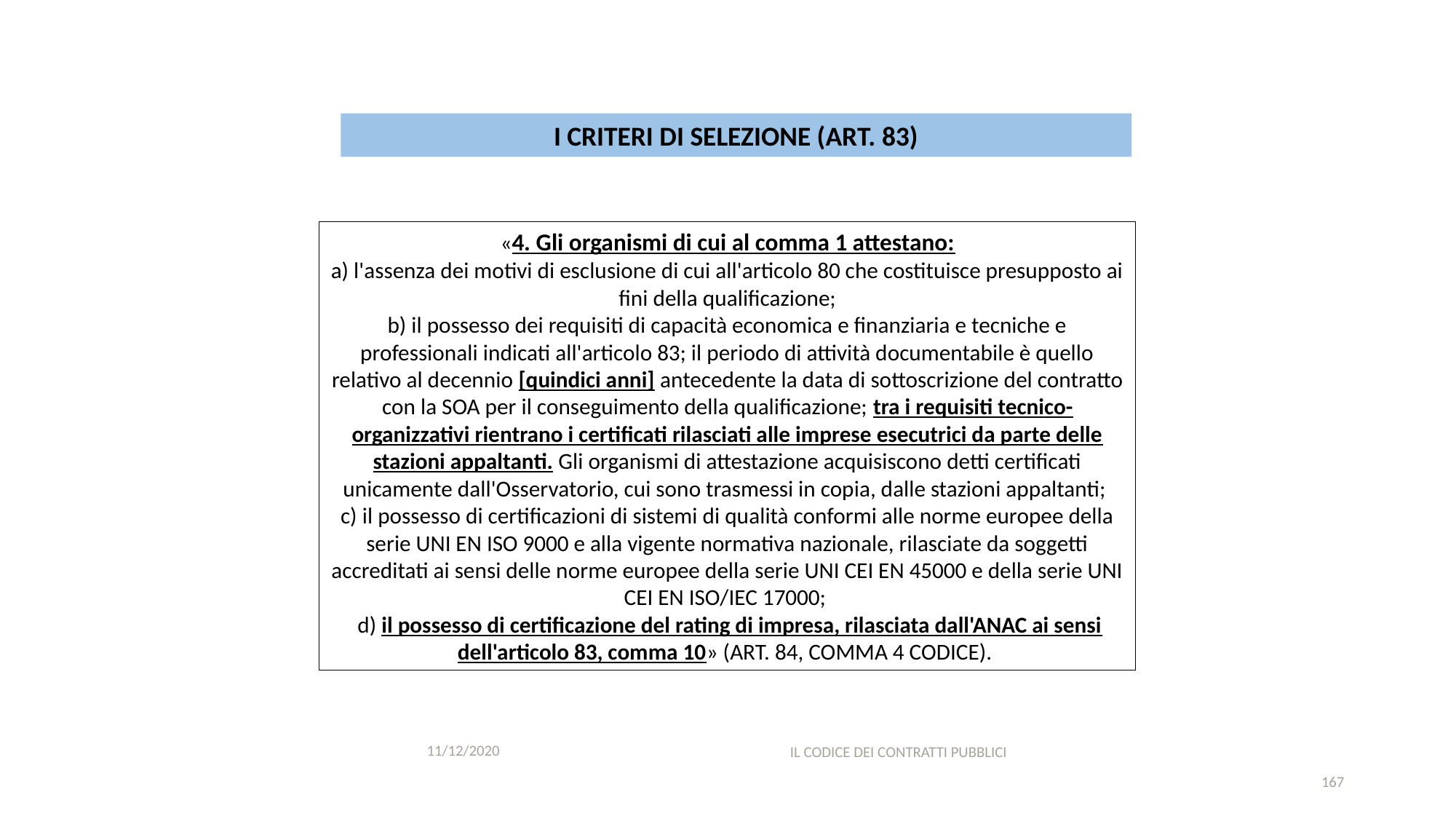

#
I CRITERI DI SELEZIONE (ART. 83)
«4. Gli organismi di cui al comma 1 attestano:
a) l'assenza dei motivi di esclusione di cui all'articolo 80 che costituisce presupposto ai fini della qualificazione;
b) il possesso dei requisiti di capacità economica e finanziaria e tecniche e professionali indicati all'articolo 83; il periodo di attività documentabile è quello relativo al decennio [quindici anni] antecedente la data di sottoscrizione del contratto con la SOA per il conseguimento della qualificazione; tra i requisiti tecnico-organizzativi rientrano i certificati rilasciati alle imprese esecutrici da parte delle stazioni appaltanti. Gli organismi di attestazione acquisiscono detti certificati unicamente dall'Osservatorio, cui sono trasmessi in copia, dalle stazioni appaltanti;
c) il possesso di certificazioni di sistemi di qualità conformi alle norme europee della serie UNI EN ISO 9000 e alla vigente normativa nazionale, rilasciate da soggetti accreditati ai sensi delle norme europee della serie UNI CEI EN 45000 e della serie UNI CEI EN ISO/IEC 17000;
 d) il possesso di certificazione del rating di impresa, rilasciata dall'ANAC ai sensi dell'articolo 83, comma 10» (ART. 84, COMMA 4 CODICE).

11/12/2020
IL CODICE DEI CONTRATTI PUBBLICI
167